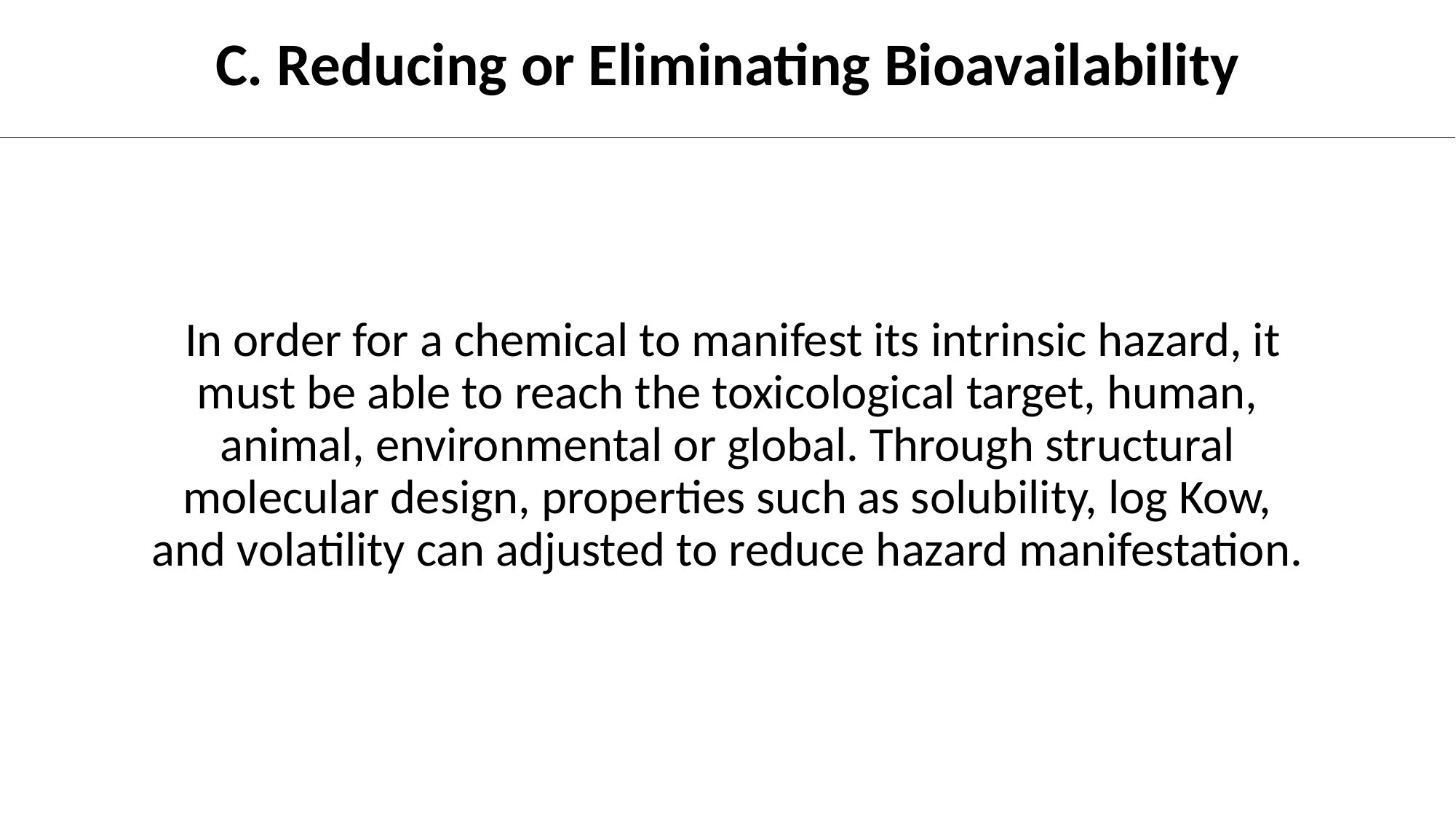

C. Reducing or Eliminating Bioavailability
 In order for a chemical to manifest its intrinsic hazard, it must be able to reach the toxicological target, human, animal, environmental or global. Through structural molecular design, properties such as solubility, log Kow, and volatility can adjusted to reduce hazard manifestation.